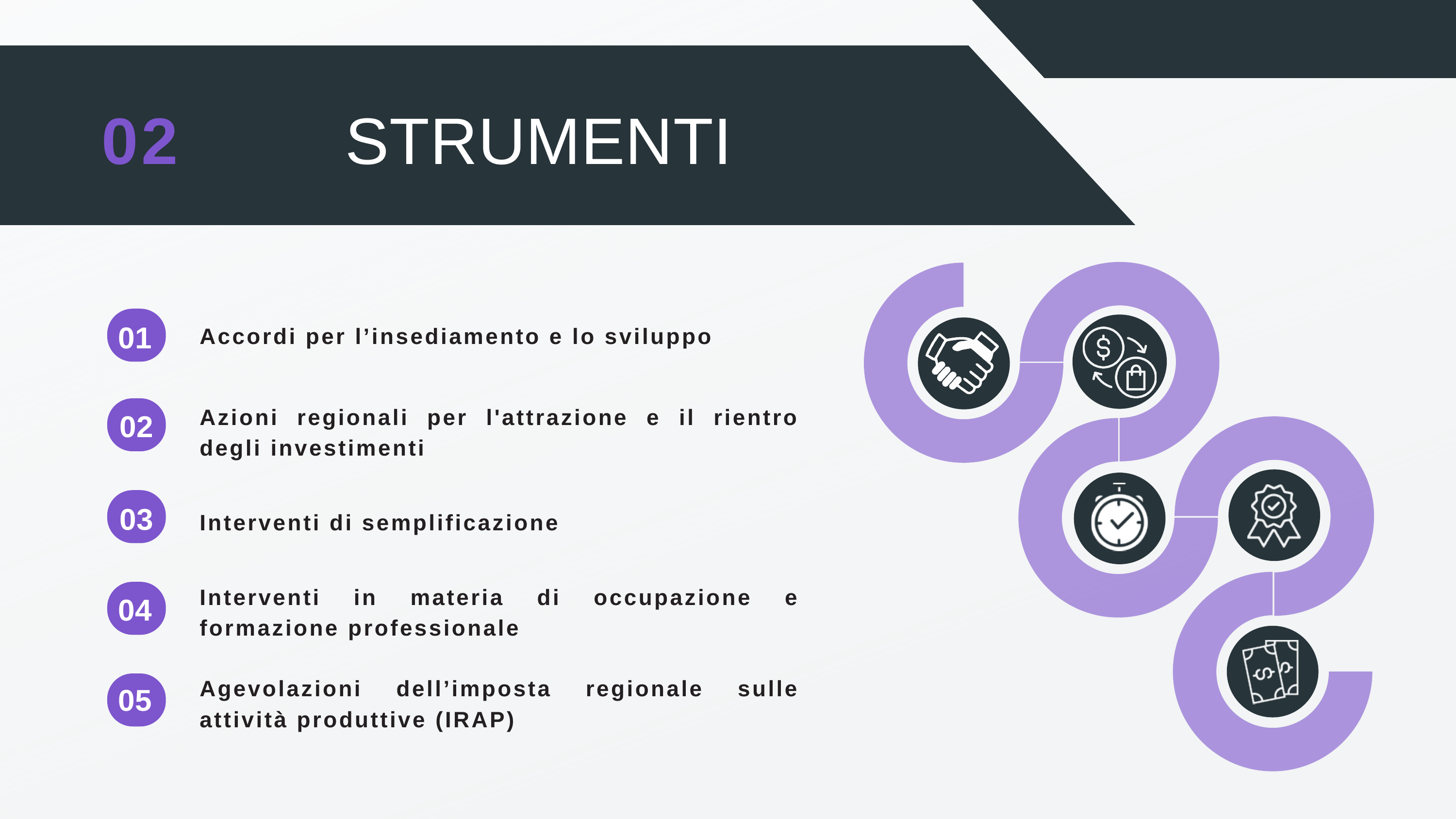

02
STRUMENTI

01

Accordi per l’insediamento e lo sviluppo

02
Azioni regionali per l'attrazione e il rientro degli investimenti

03
Interventi di semplificazione

Interventi in materia di occupazione e formazione professionale

04

Agevolazioni dell’imposta regionale sulle attività produttive (IRAP)

05